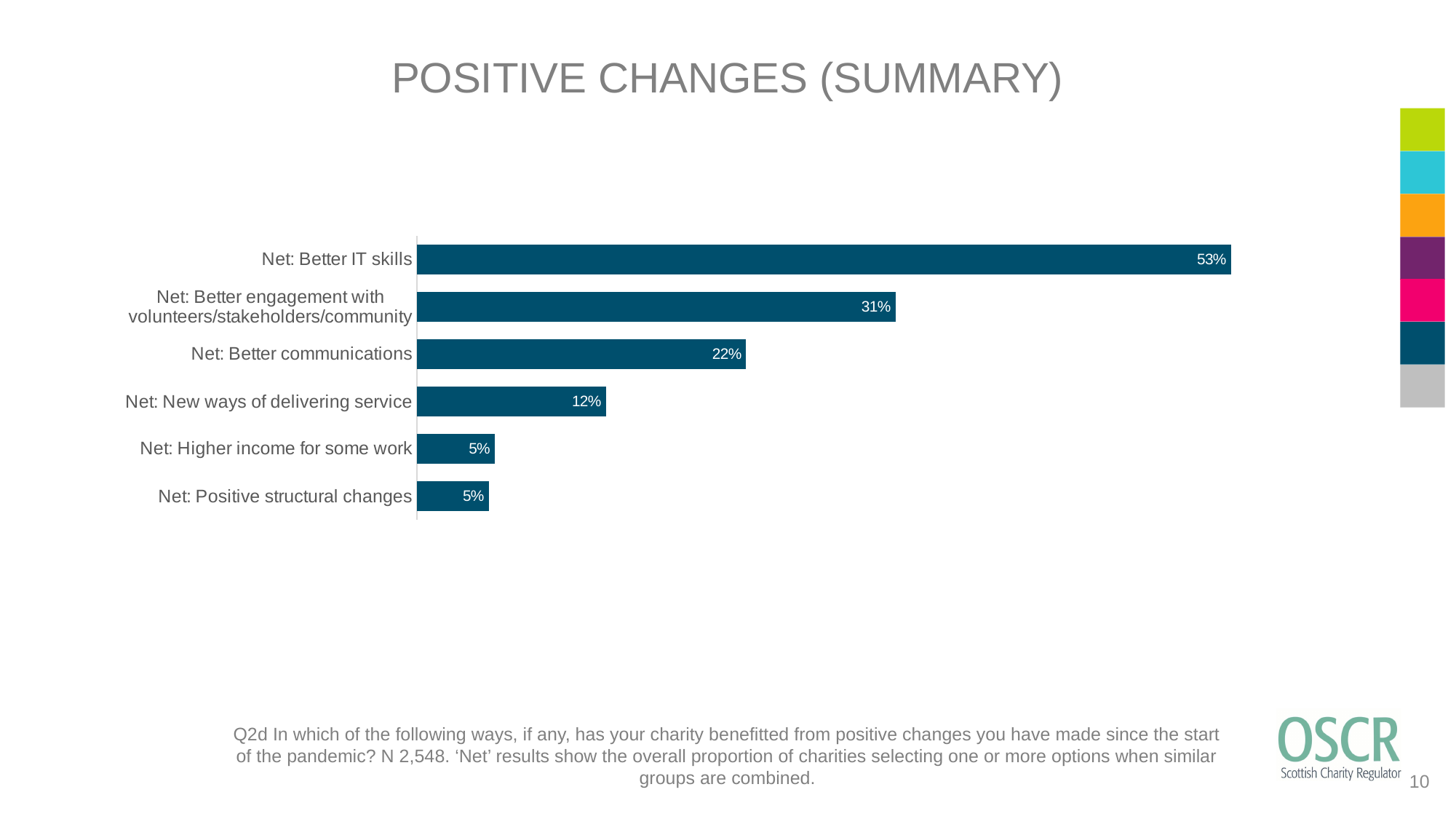

# POSITIVE CHANGES (SUMMARY)

### Chart

| Category | NET |
|---|---|
| Net: Positive structural changes | 0.04709576138148 |
| Net: Higher income for some work | 0.05102040816327 |
| Net: New ways of delivering service | 0.1240188383046 |
| Net: Better communications | 0.2162480376766 |
| Net: Better engagement with volunteers/stakeholders/community | 0.3143642072214 |
| Net: Better IT skills | 0.5349293563579 |
Q2d In which of the following ways, if any, has your charity benefitted from positive changes you have made since the start of the pandemic? N 2,548. ‘Net’ results show the overall proportion of charities selecting one or more options when similar groups are combined.

10